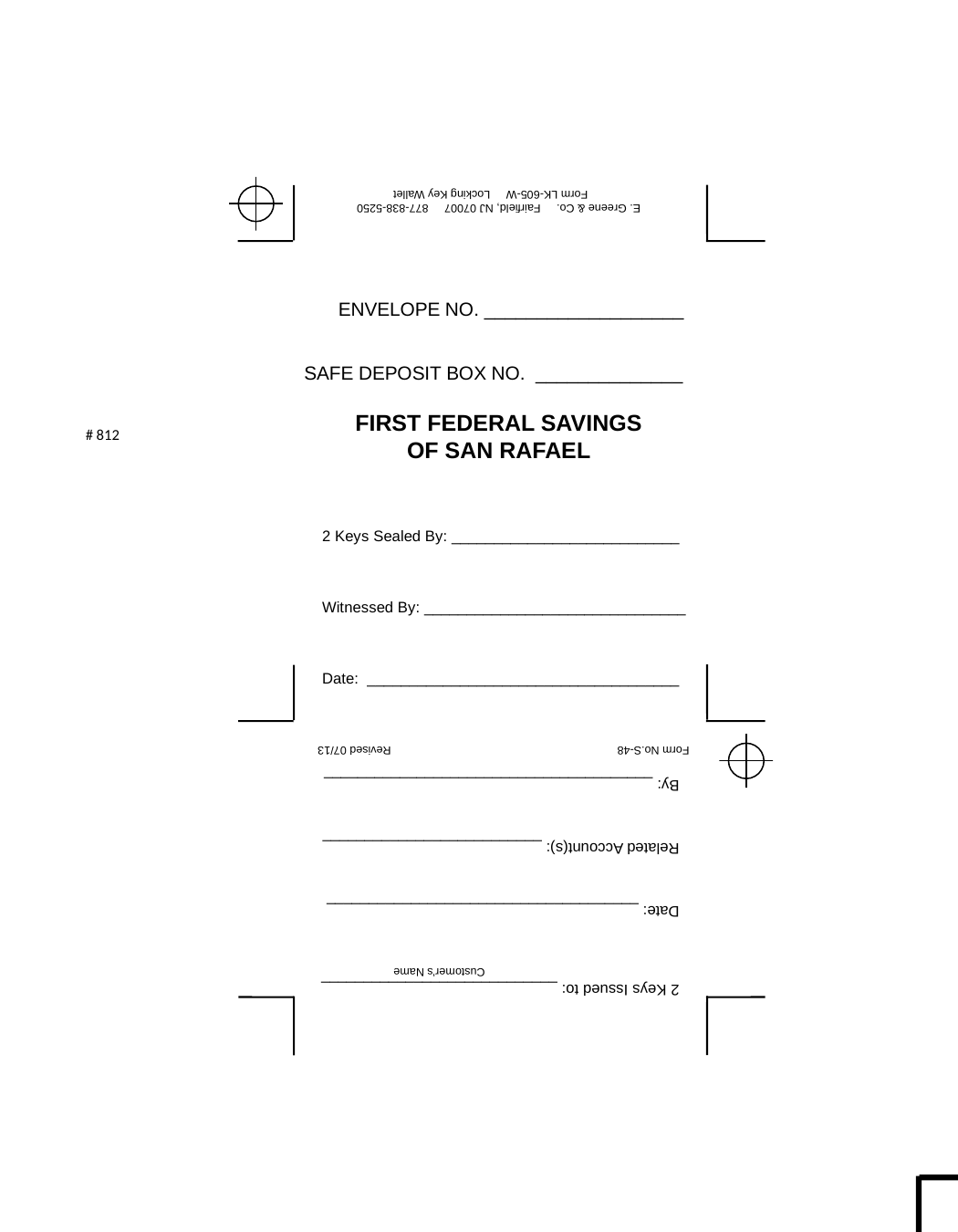

E. Greene & Co.     Fairfield, NJ 07007     877-838-5250
     Form LK-605-W     Locking Key Wallet

Click to delete before Printing plate!

ENVELOPE NO. ___________________

SAFE DEPOSIT BOX NO.  ______________

FIRST FEDERAL SAVINGS
OF SAN RAFAEL
# 812
2 Keys Sealed By: ___________________________

Witnessed By: _______________________________

Date:  _____________________________________

Form No.S-48                                                                       Revised 07/13
2 Keys Issued to: ____________________________
	                  Customer’s Name

Date: _____________________________________

Related Account(s): __________________________

By: _______________________________________